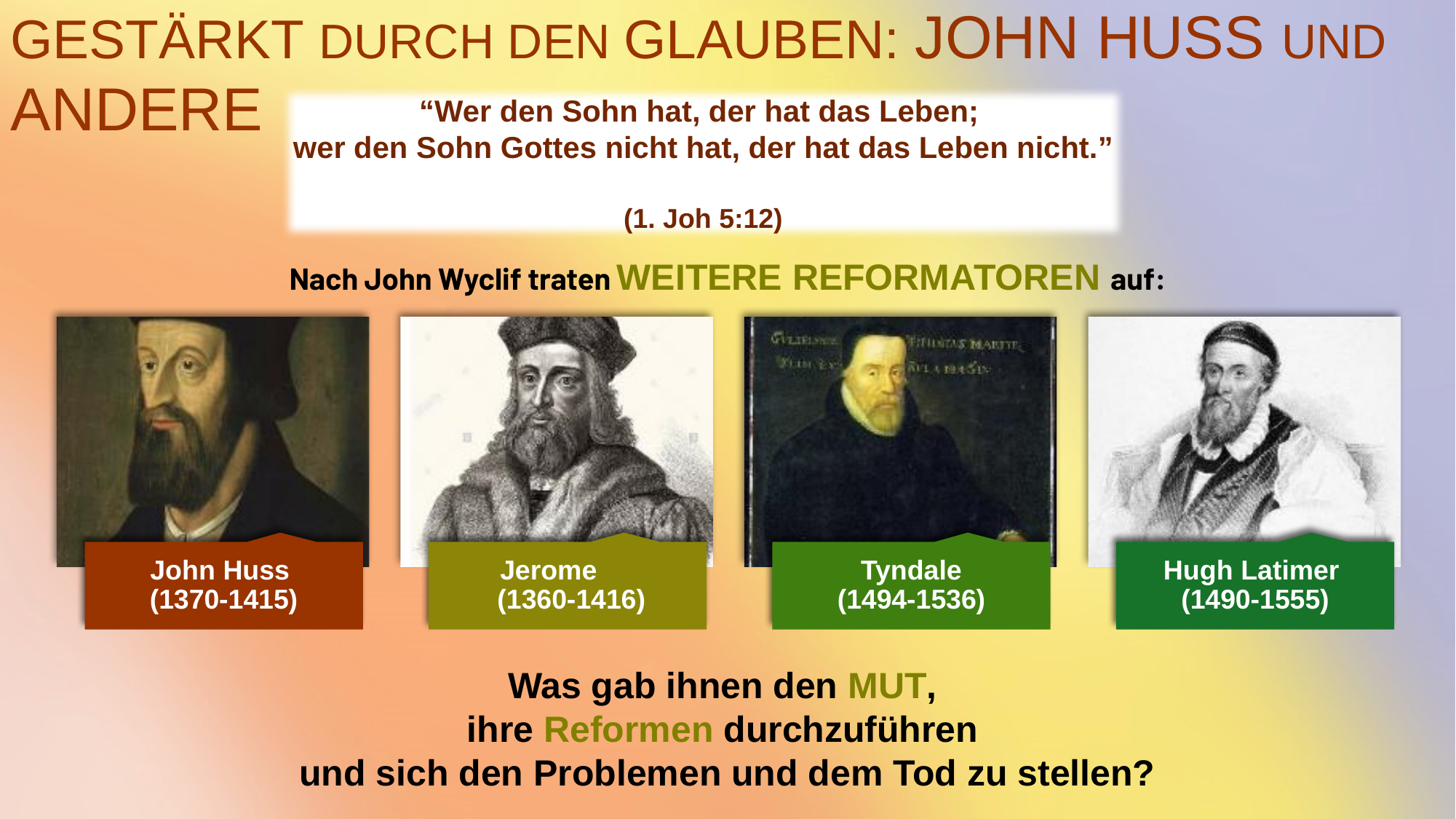

GESTÄRKT DURCH DEN GLAUBEN: JOHN HUSS UND ANDERE
“Wer den Sohn hat, der hat das Leben;
wer den Sohn Gottes nicht hat, der hat das Leben nicht.”
(1. Joh 5:12)
Nach John Wyclif traten WEITERE REFORMATOREN auf:
John Huss
(1370-1415)
Jerome
 (1360-1416)
Tyndale
(1494-1536)
Hugh Latimer
(1490-1555)
Was gab ihnen den MUT,
ihre Reformen durchzuführen
und sich den Problemen und dem Tod zu stellen?